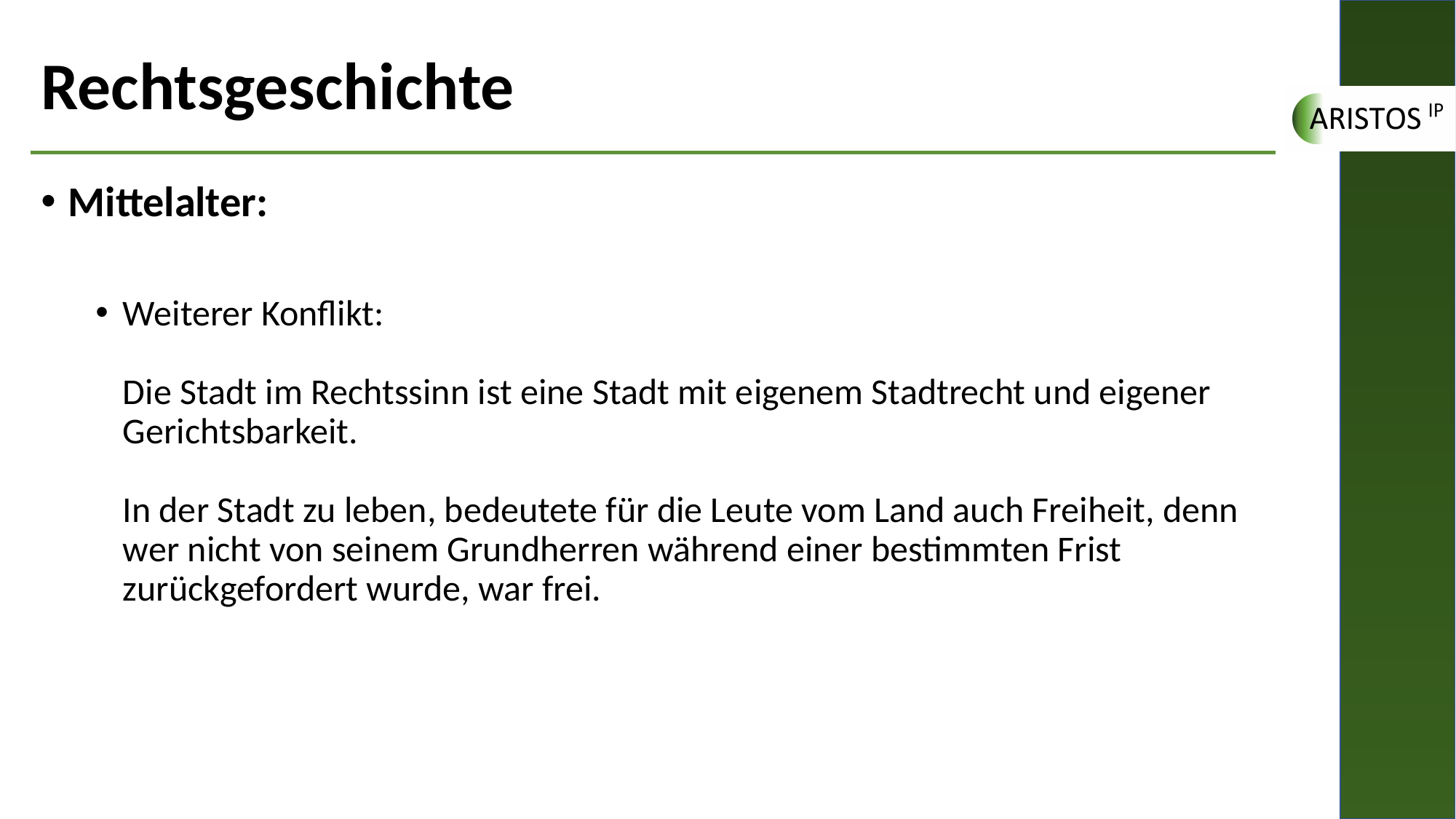

# Rechtsgeschichte
Mittelalter:

Weiterer Konflikt:
Die Stadt im Rechtssinn ist eine Stadt mit eigenem Stadtrecht und eigener Gerichtsbarkeit.
In der Stadt zu leben, bedeutete für die Leute vom Land auch Freiheit, denn wer nicht von seinem Grundherren während einer bestimmten Frist zurückgefordert wurde, war frei.